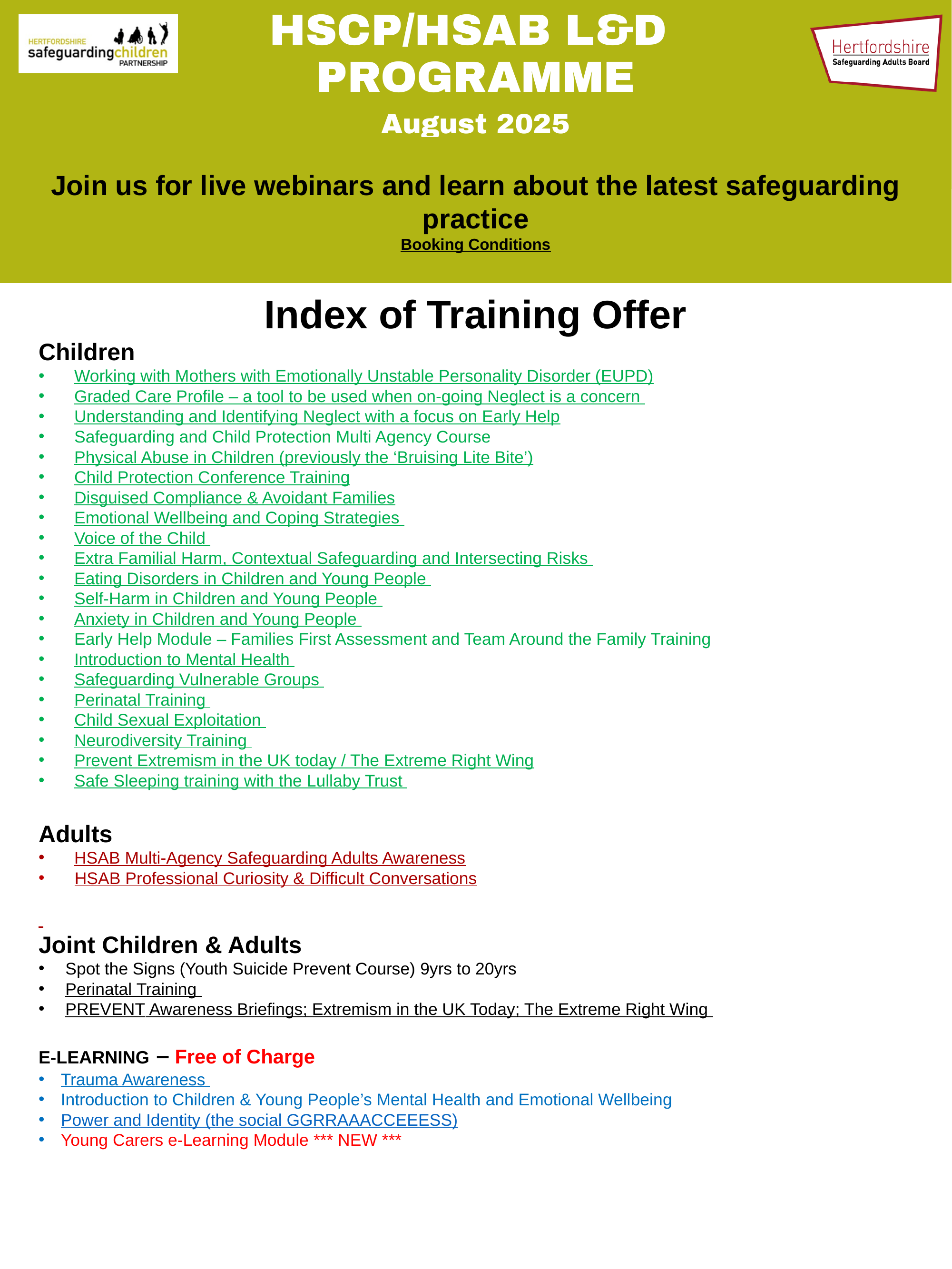

# HSCP/HSAB L&D PROGRAMME
August 2025
Join us for live webinars and learn about the latest safeguarding practice
Booking Conditions
Index of Training Offer
Children
Working with Mothers with Emotionally Unstable Personality Disorder (EUPD)
Graded Care Profile – a tool to be used when on-going Neglect is a concern
Understanding and Identifying Neglect with a focus on Early Help
Safeguarding and Child Protection Multi Agency Course
Physical Abuse in Children (previously the ‘Bruising Lite Bite’)
Child Protection Conference Training
Disguised Compliance & Avoidant Families
Emotional Wellbeing and Coping Strategies
Voice of the Child
Extra Familial Harm, Contextual Safeguarding and Intersecting Risks
Eating Disorders in Children and Young People
Self-Harm in Children and Young People
Anxiety in Children and Young People
Early Help Module – Families First Assessment and Team Around the Family Training
Introduction to Mental Health
Safeguarding Vulnerable Groups
Perinatal Training
Child Sexual Exploitation
Neurodiversity Training
Prevent Extremism in the UK today / The Extreme Right Wing
Safe Sleeping training with the Lullaby Trust

Adults
HSAB Multi-Agency Safeguarding Adults Awareness
  HSAB Professional Curiosity & Difficult Conversations

Joint Children & Adults
Spot the Signs (Youth Suicide Prevent Course) 9yrs to 20yrs
Perinatal Training
PREVENT Awareness Briefings; Extremism in the UK Today; The Extreme Right Wing

E-LEARNING – Free of Charge
Trauma Awareness
Introduction to Children & Young People’s Mental Health and Emotional Wellbeing
Power and Identity (the social GGRRAAACCEEESS)
Young Carers e-Learning Module *** NEW ***